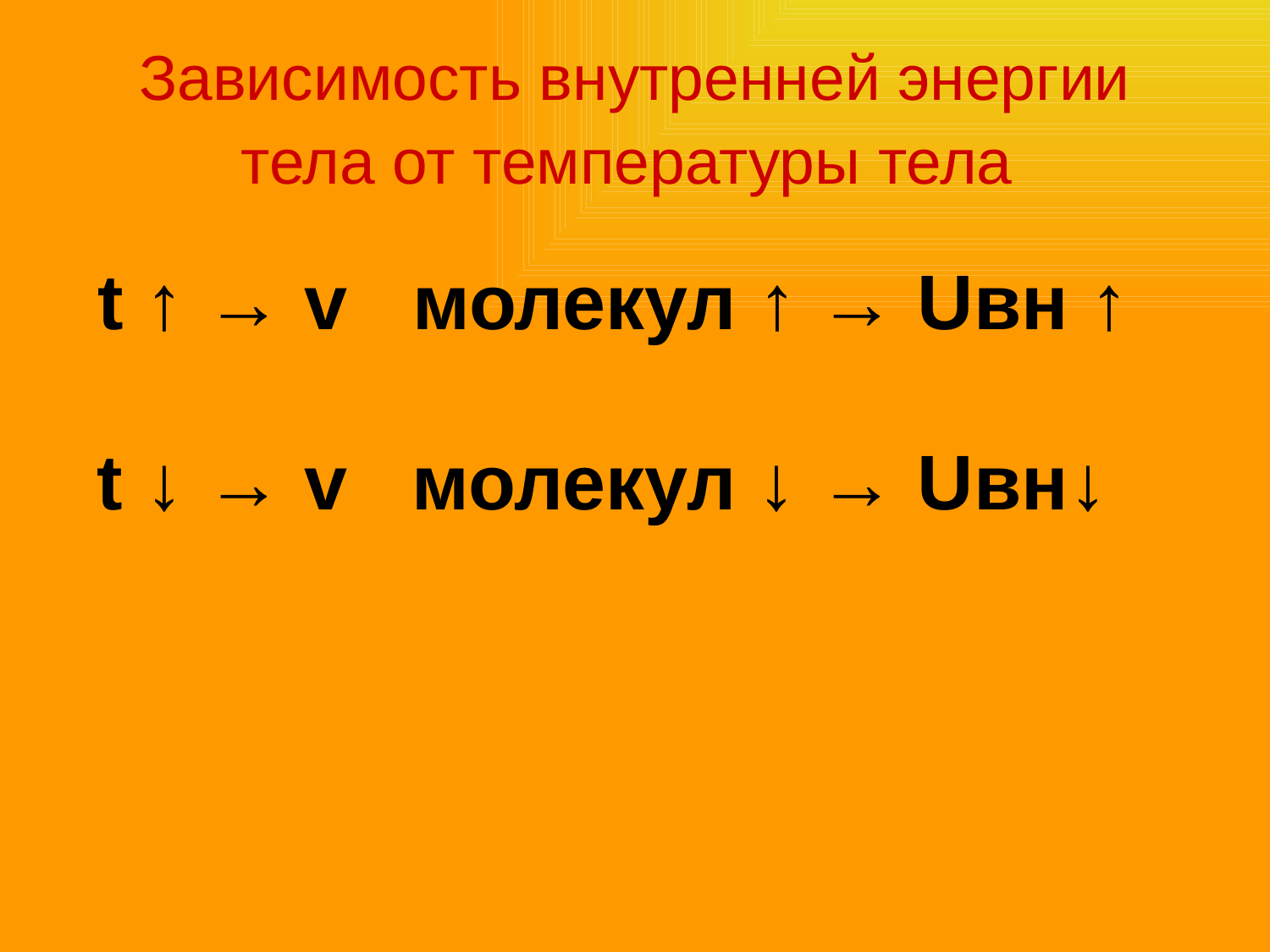

# Зависимость внутренней энергии тела от температуры тела
t ↑ → v   молекул ↑ → Uвн ↑

t ↓ → v   молекул ↓ → Uвн↓